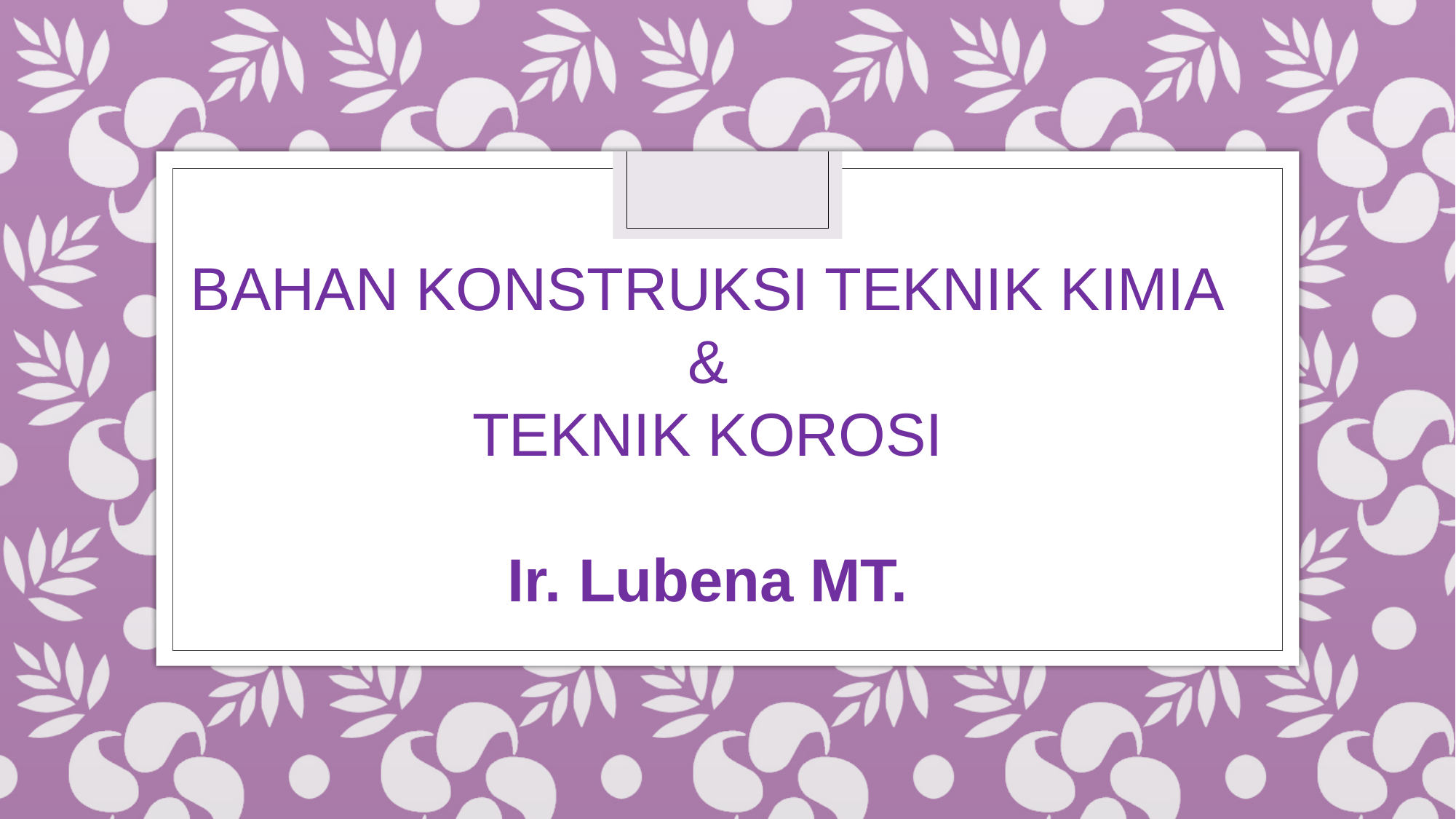

BAHAN KONSTRUKSI TEKNIK KIMIA
  &
TEKNIK KOROSI

Ir. Lubena MT.